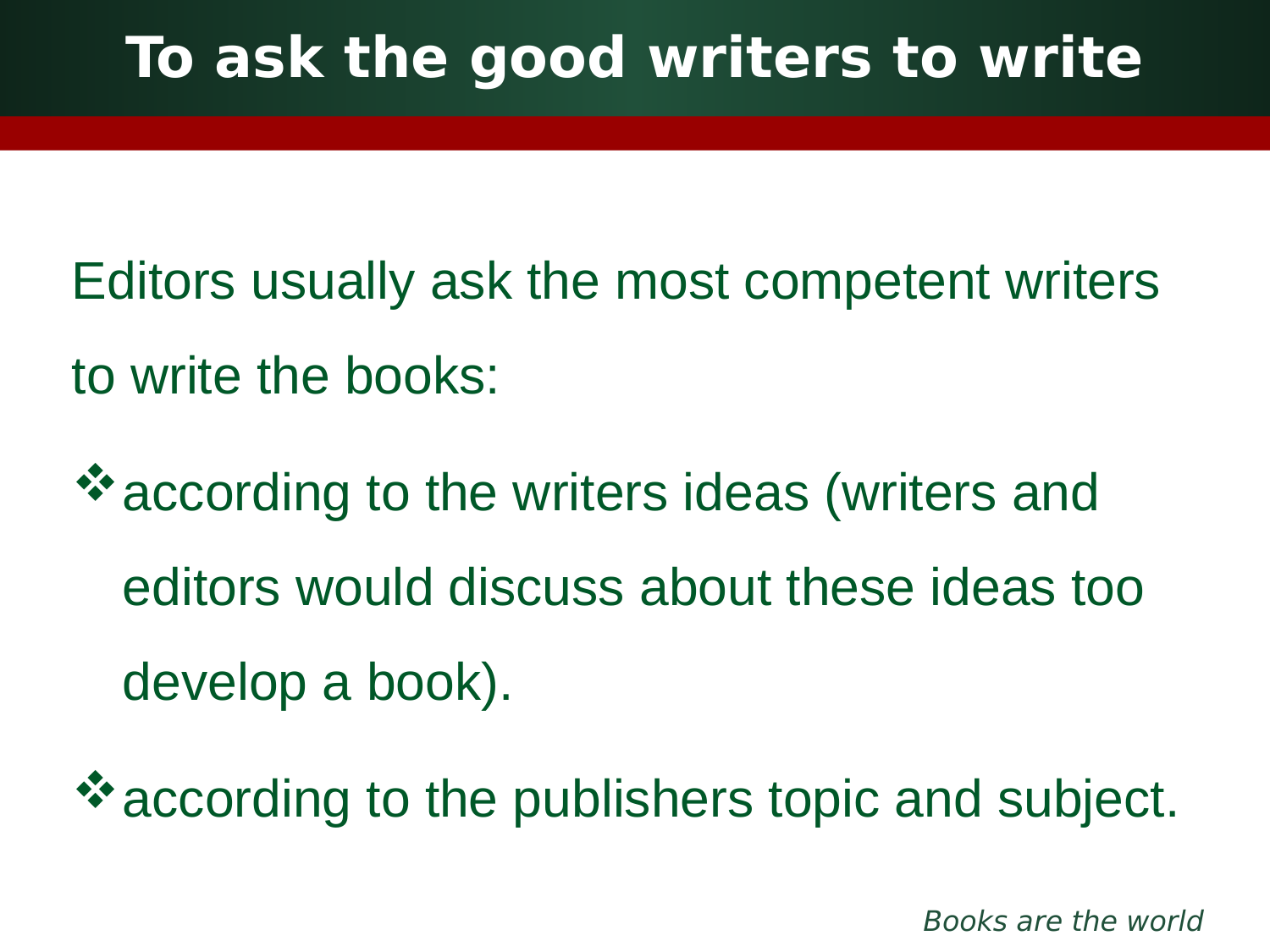

# To ask the good writers to write
Editors usually ask the most competent writers to write the books:
according to the writers ideas (writers and editors would discuss about these ideas too develop a book).
according to the publishers topic and subject.
Books are the world